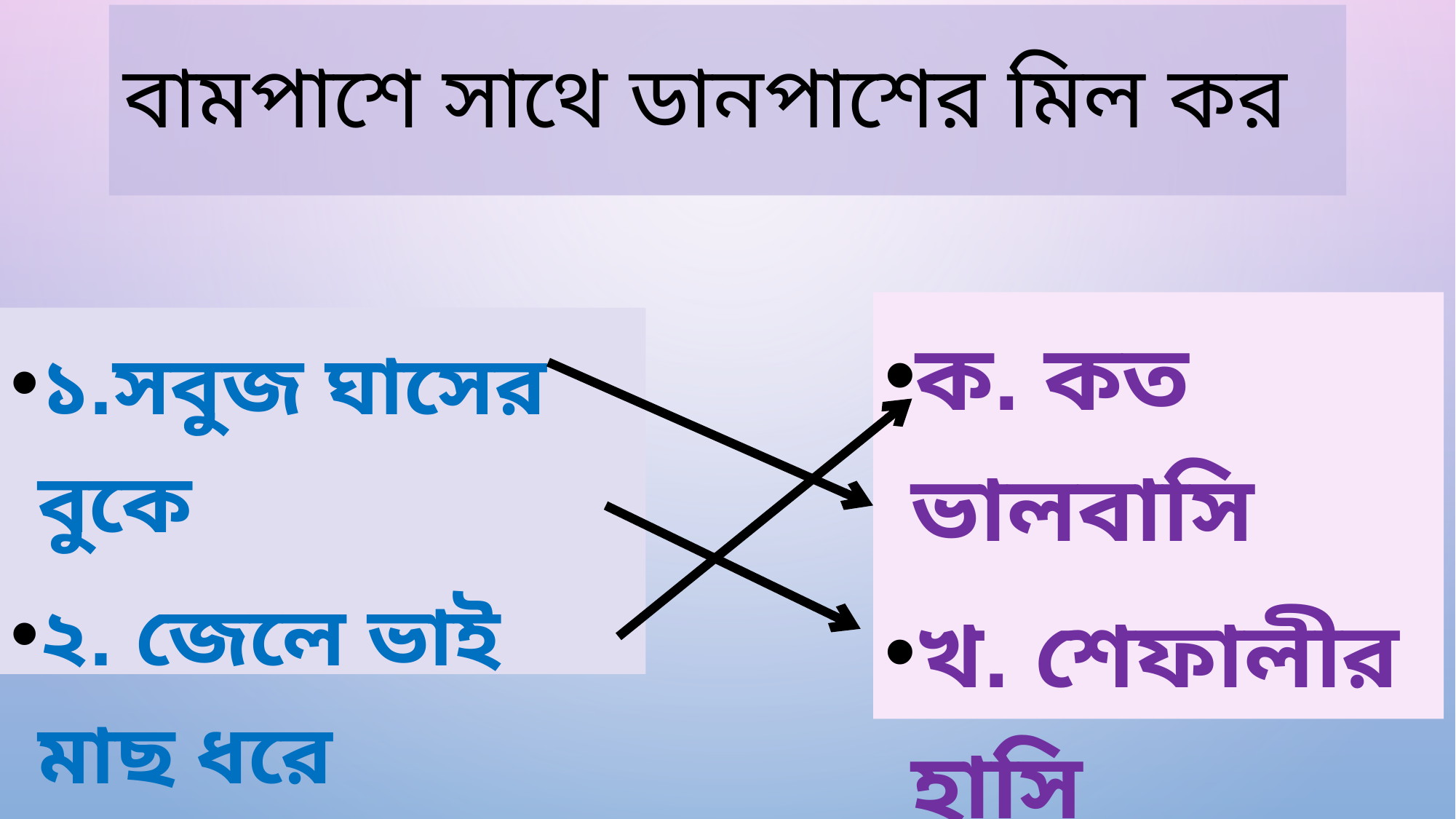

# বামপাশে সাথে ডানপাশের মিল কর
ক. কত ভালবাসি
খ. শেফালীর হাসি
গ. মেঘের ছায়ায়
১.সবুজ ঘাসের বুকে
২. জেলে ভাই মাছ ধরে
৩. আমাদের দেশটারে